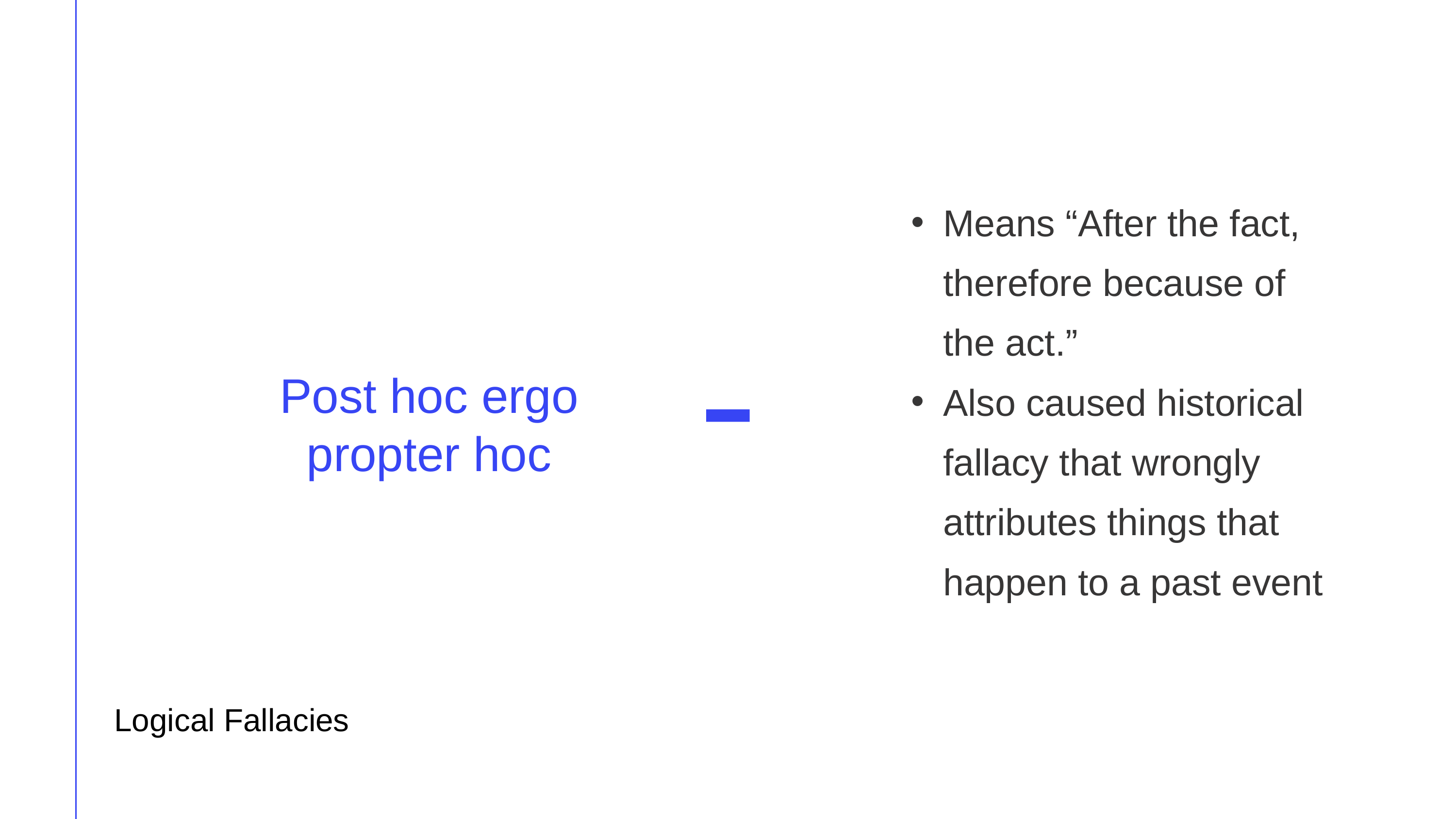

Means “After the fact, therefore because of the act.”
Also caused historical fallacy that wrongly attributes things that happen to a past event
Post hoc ergo propter hoc

Logical Fallacies